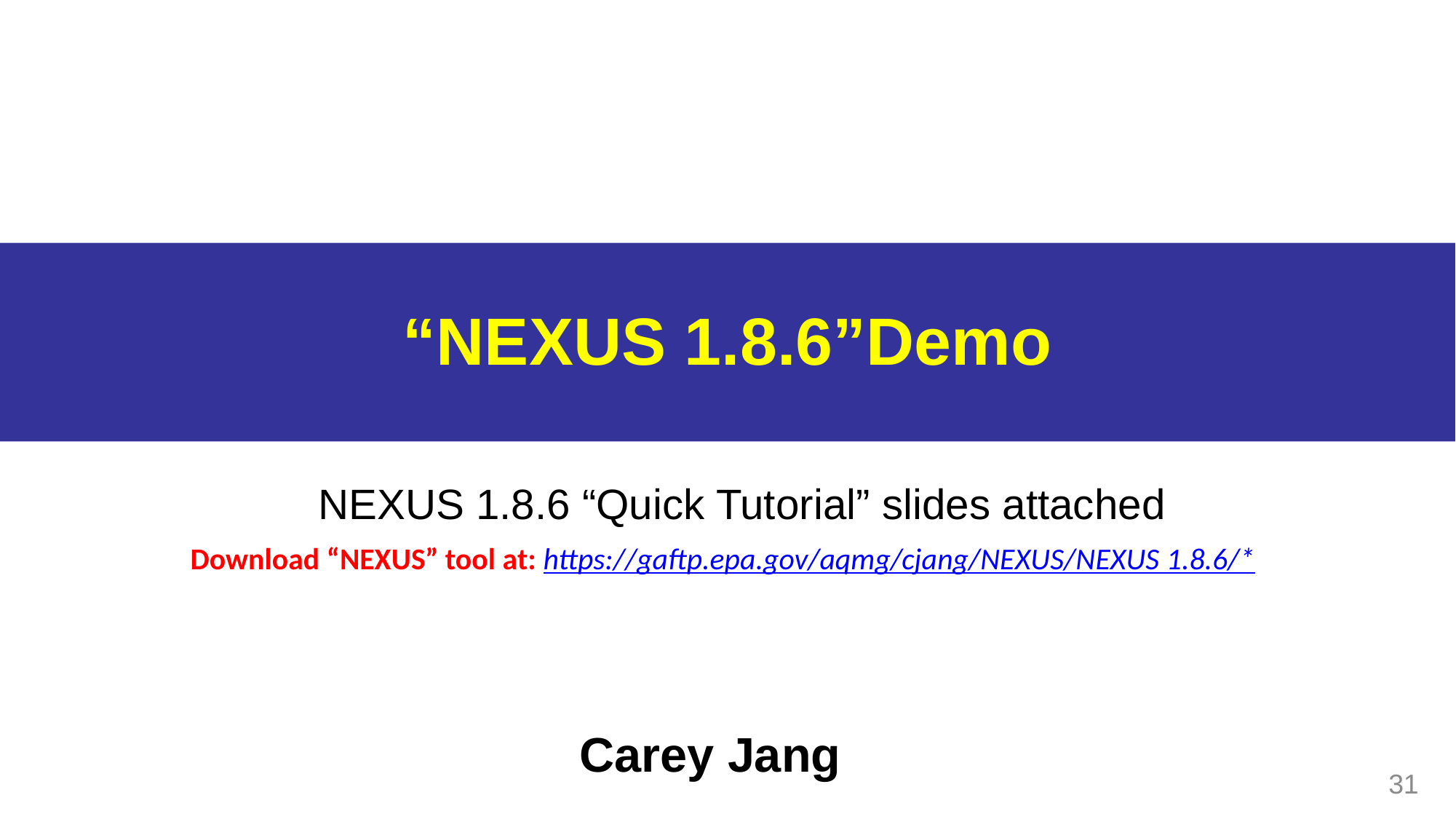

# “NEXUS 1.8.6”Demo
NEXUS 1.8.6 “Quick Tutorial” slides attached
Download “NEXUS” tool at: https://gaftp.epa.gov/aqmg/cjang/NEXUS/NEXUS 1.8.6/*
Carey Jang
31